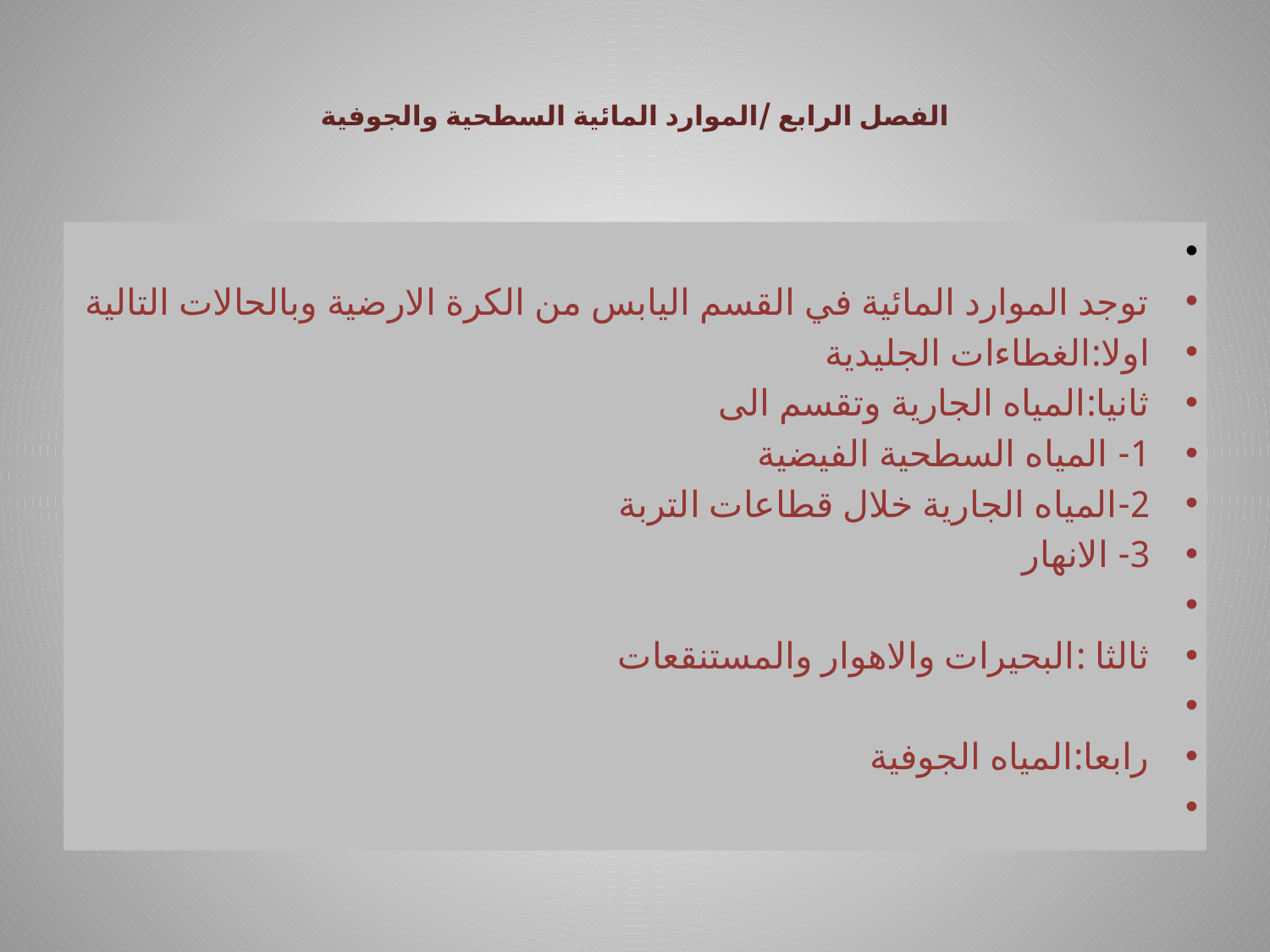

# الفصل الرابع /الموارد المائية السطحية والجوفية

توجد الموارد المائية في القسم اليابس من الكرة الارضية وبالحالات التالية
اولا:الغطاءات الجليدية
ثانيا:المياه الجارية وتقسم الى
1- المياه السطحية الفيضية
2-المياه الجارية خلال قطاعات التربة
3- الانهار

ثالثا :البحيرات والاهوار والمستنقعات

رابعا:المياه الجوفية